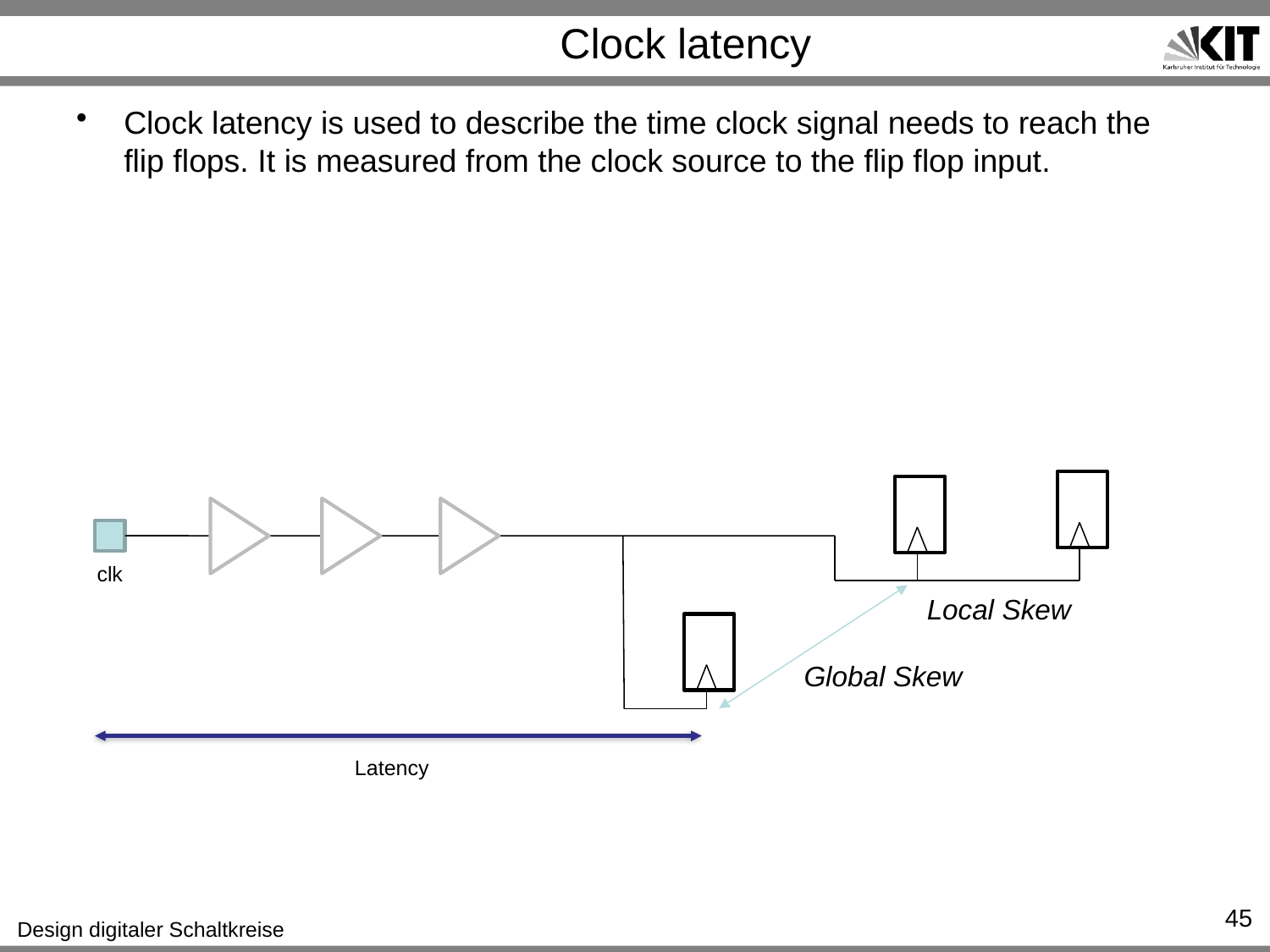

# Clock latency
Clock latency is used to describe the time clock signal needs to reach the flip flops. It is measured from the clock source to the flip flop input.

clk
Local Skew

Global Skew
Latency
45